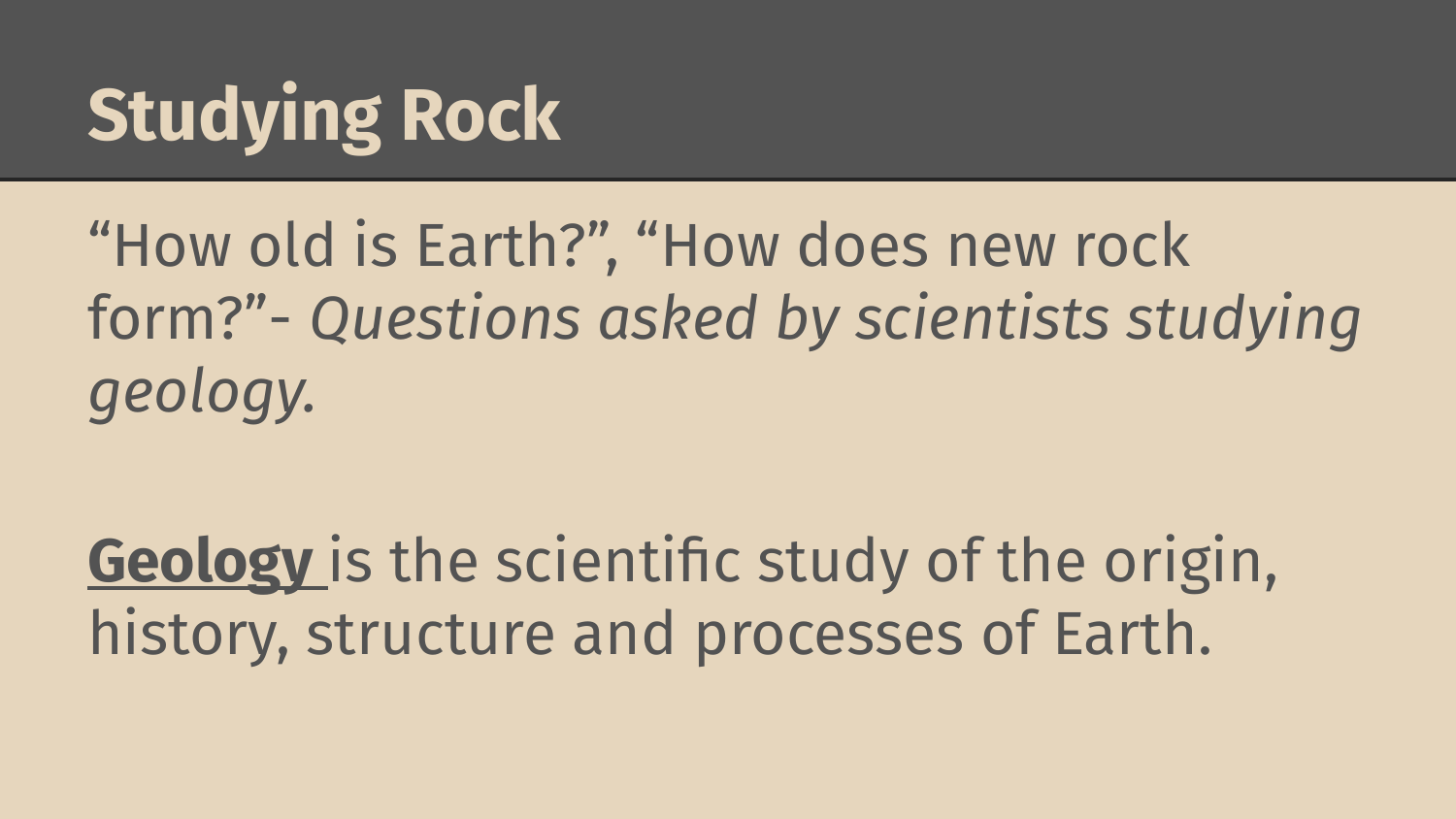

# Studying Rock
“How old is Earth?”, “How does new rock form?”- Questions asked by scientists studying geology.

Geology is the scientific study of the origin, history, structure and processes of Earth.